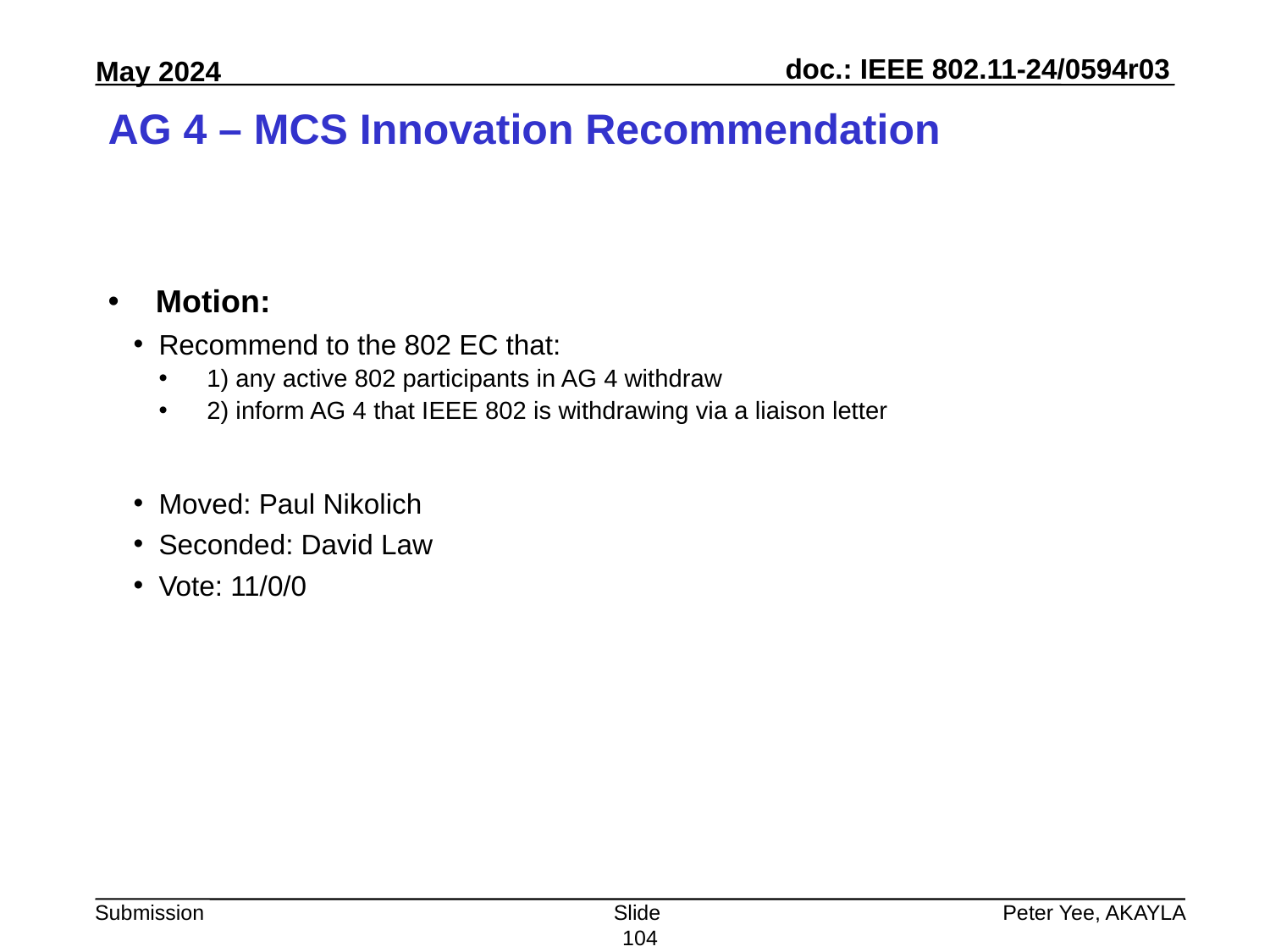

# AG 4 – MCS Innovation Recommendation
Motion:
Recommend to the 802 EC that:
1) any active 802 participants in AG 4 withdraw
2) inform AG 4 that IEEE 802 is withdrawing via a liaison letter

Moved: Paul Nikolich
Seconded: David Law
Vote: 11/0/0

Slide 104
Peter Yee, AKAYLA